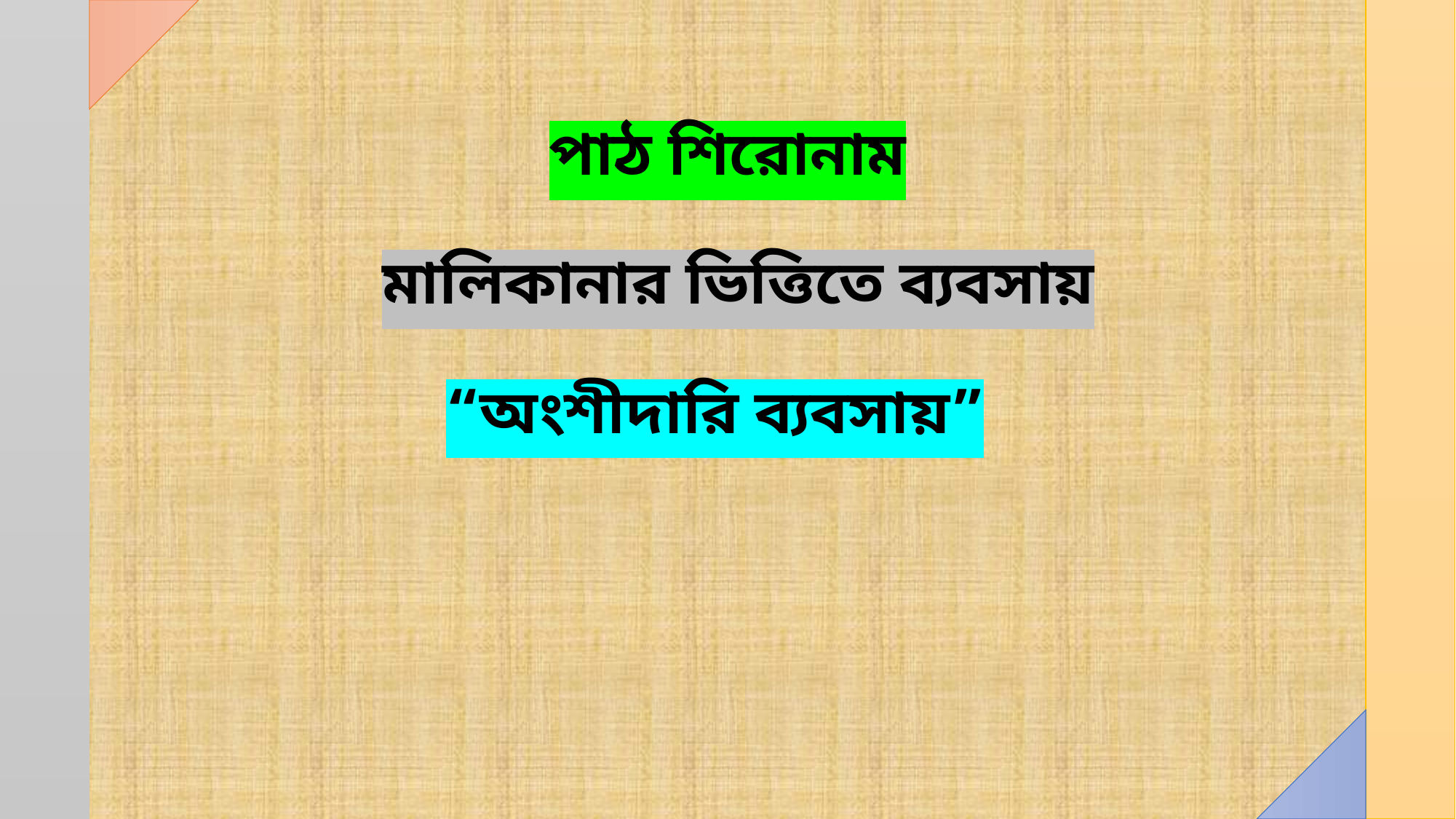

পাঠ শিরোনাম
মালিকানার ভিত্তিতে ব্যবসায়
“অংশীদারি ব্যবসায়”